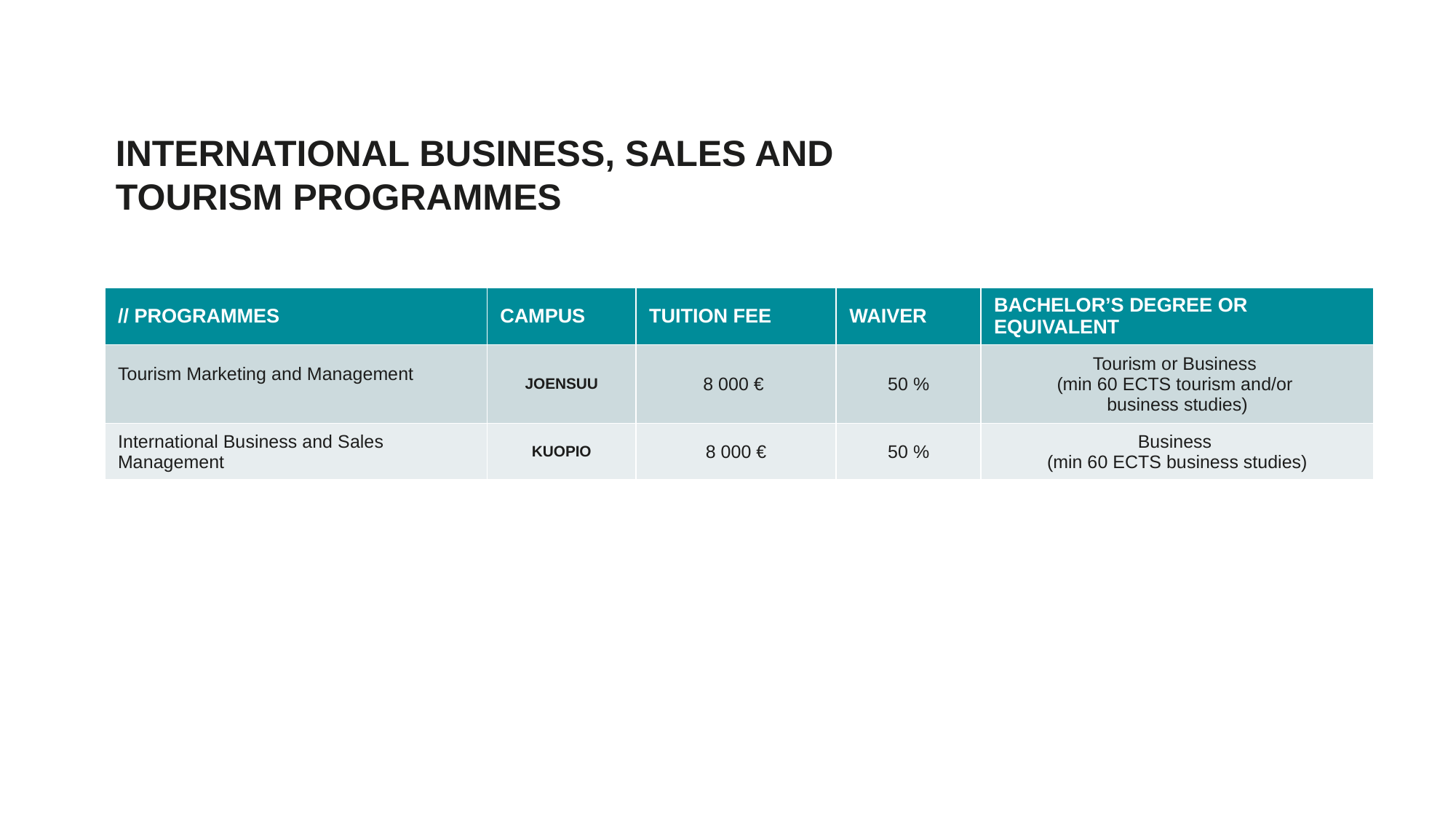

INTERNATIONAL BUSINESS, SALES AND TOURISM PROGRAMMES
| // PROGRAMMES | CAMPUS | TUITION FEE | WAIVER | BACHELOR’S DEGREE OR EQUIVALENT |
| --- | --- | --- | --- | --- |
| Tourism Marketing and Management | JOENSUU | 8 000 € | 50 % | Tourism or Business (min 60 ECTS tourism and/or business studies) |
| International Business and Sales Management | KUOPIO | 8 000 € | 50 % | Business (min 60 ECTS business studies) |
NOW!
APPLICATION PERIOD IS
OPEN 2 DECEMBER – 22 JANUARY